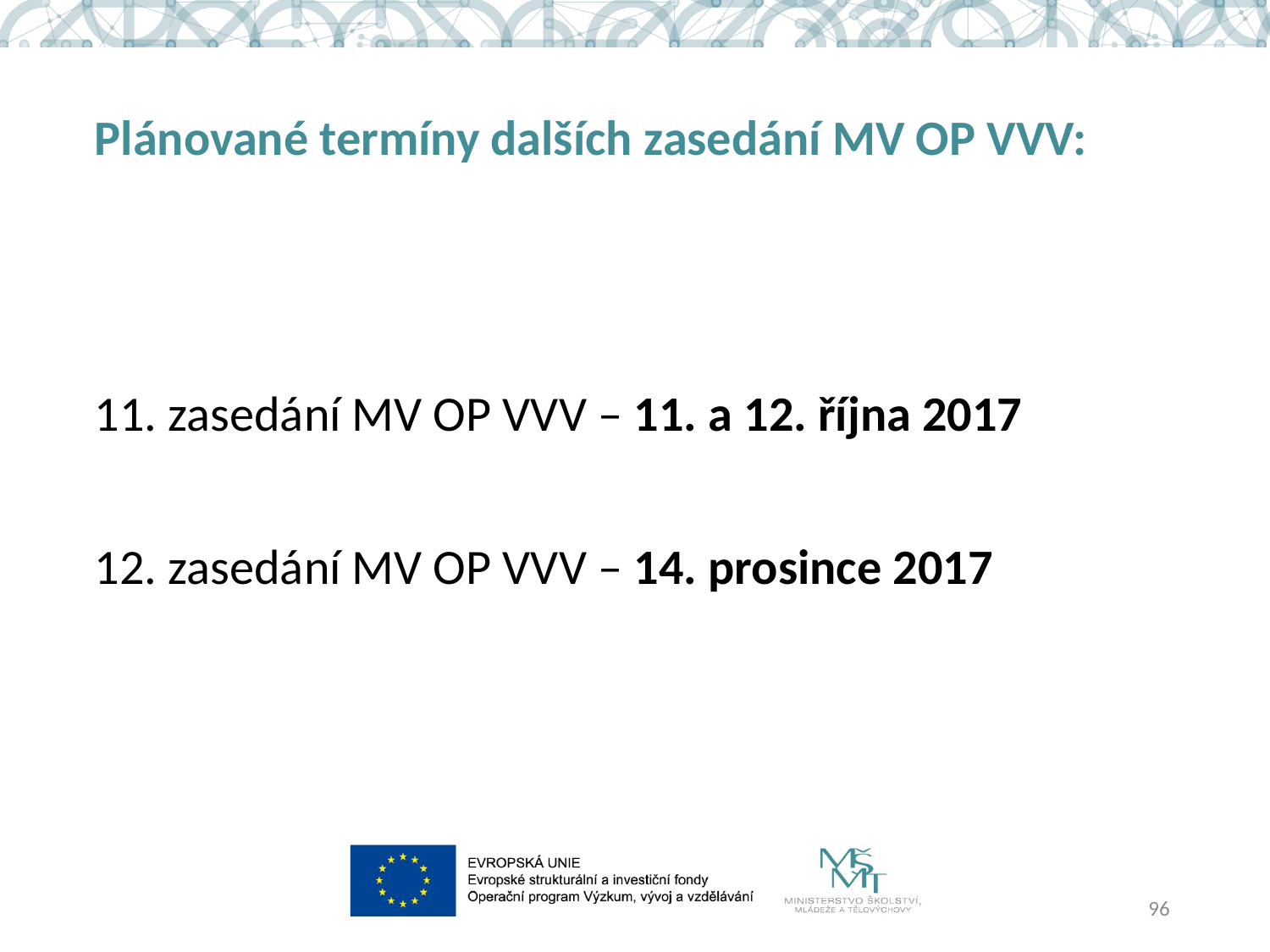

# Plánované termíny dalších zasedání MV OP VVV:

11. zasedání MV OP VVV – 11. a 12. října 2017

12. zasedání MV OP VVV – 14. prosince 2017
96